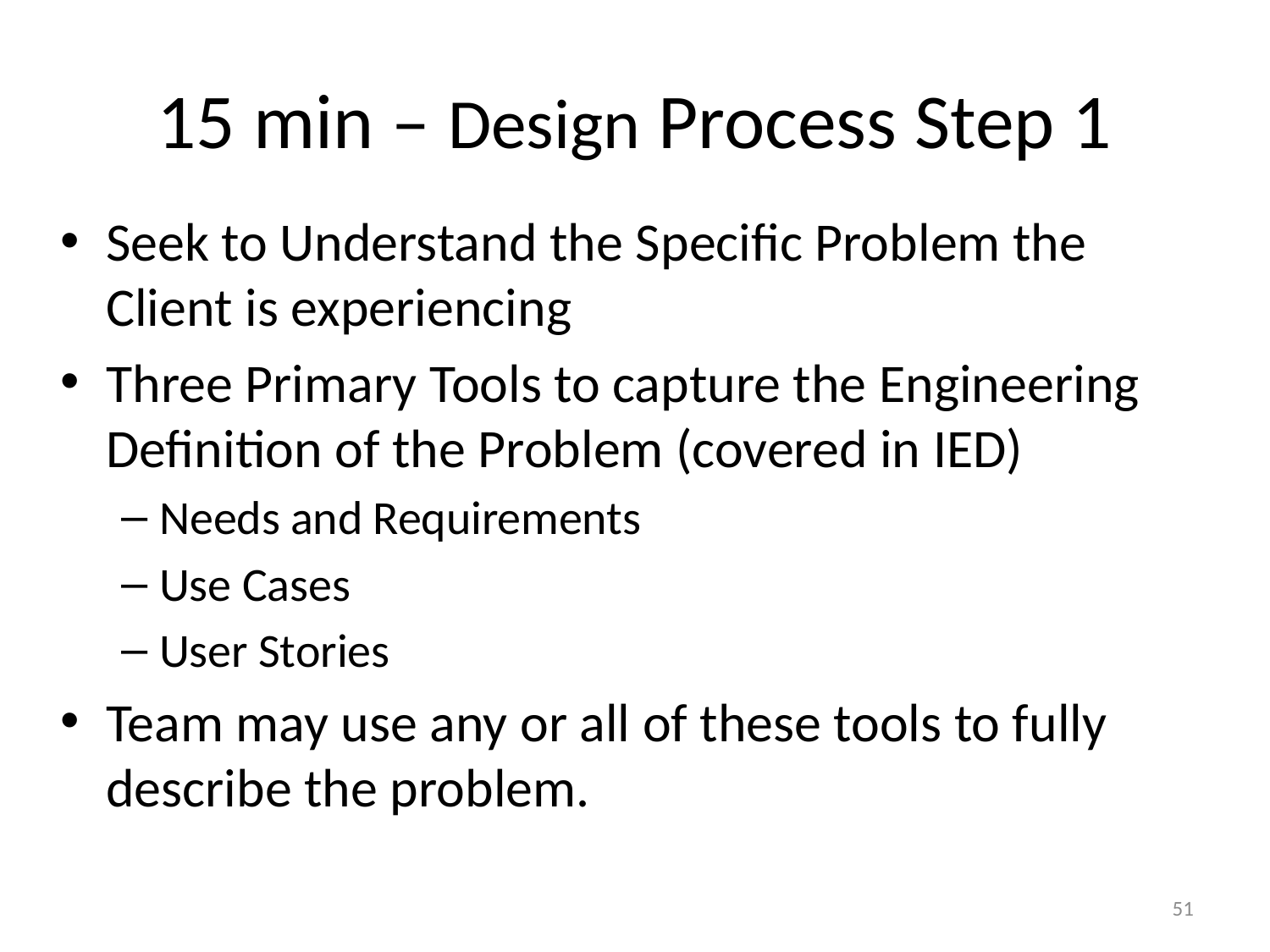

# 15 min – Design Process Step 1
Seek to Understand the Specific Problem the Client is experiencing
Three Primary Tools to capture the Engineering Definition of the Problem (covered in IED)
Needs and Requirements
Use Cases
User Stories
Team may use any or all of these tools to fully describe the problem.
51